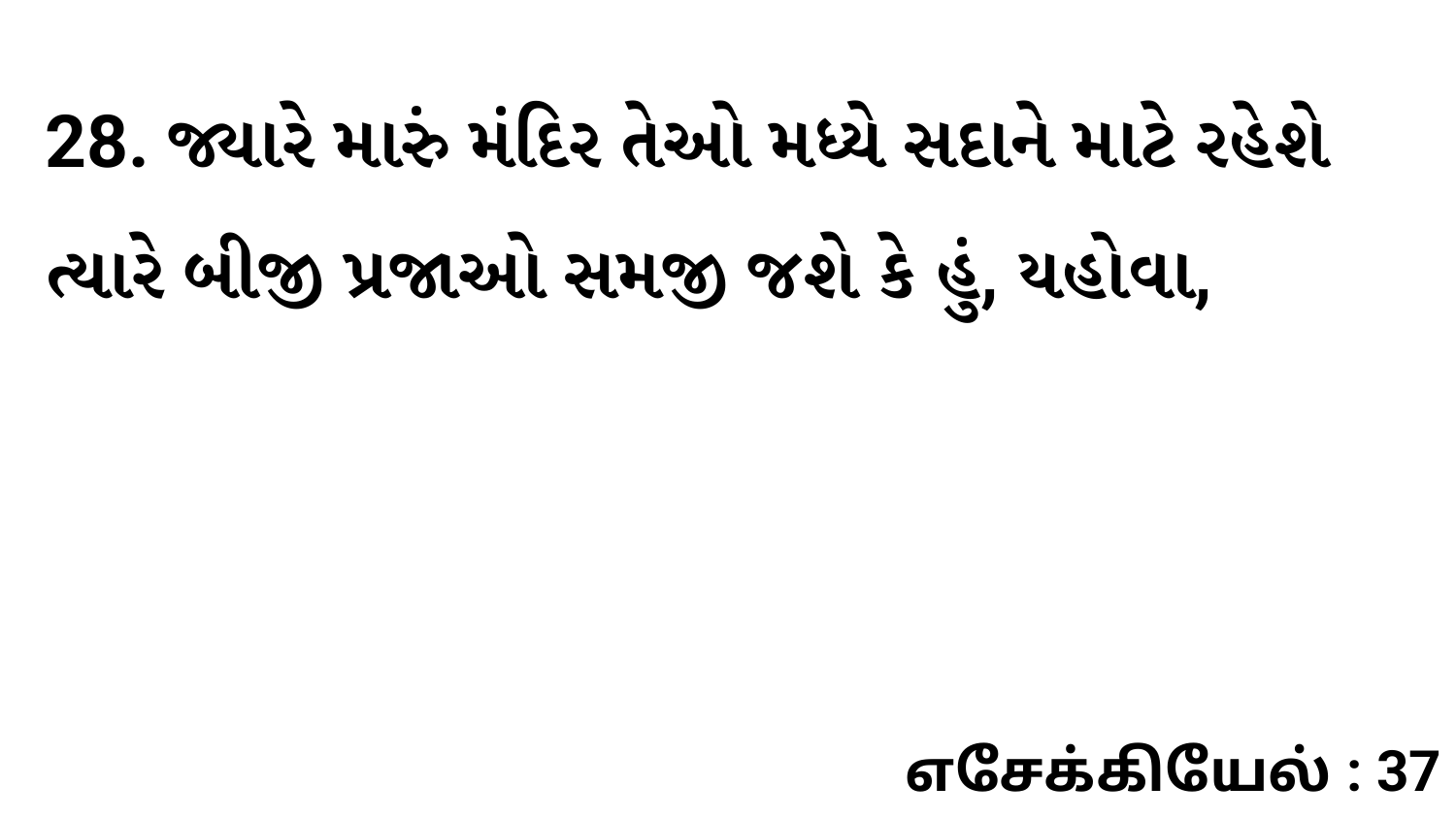

28. જ્યારે મારું મંદિર તેઓ મધ્યે સદાને માટે રહેશે ત્યારે બીજી પ્રજાઓ સમજી જશે કે હું, યહોવા,
எசேக்கியேல் : 37